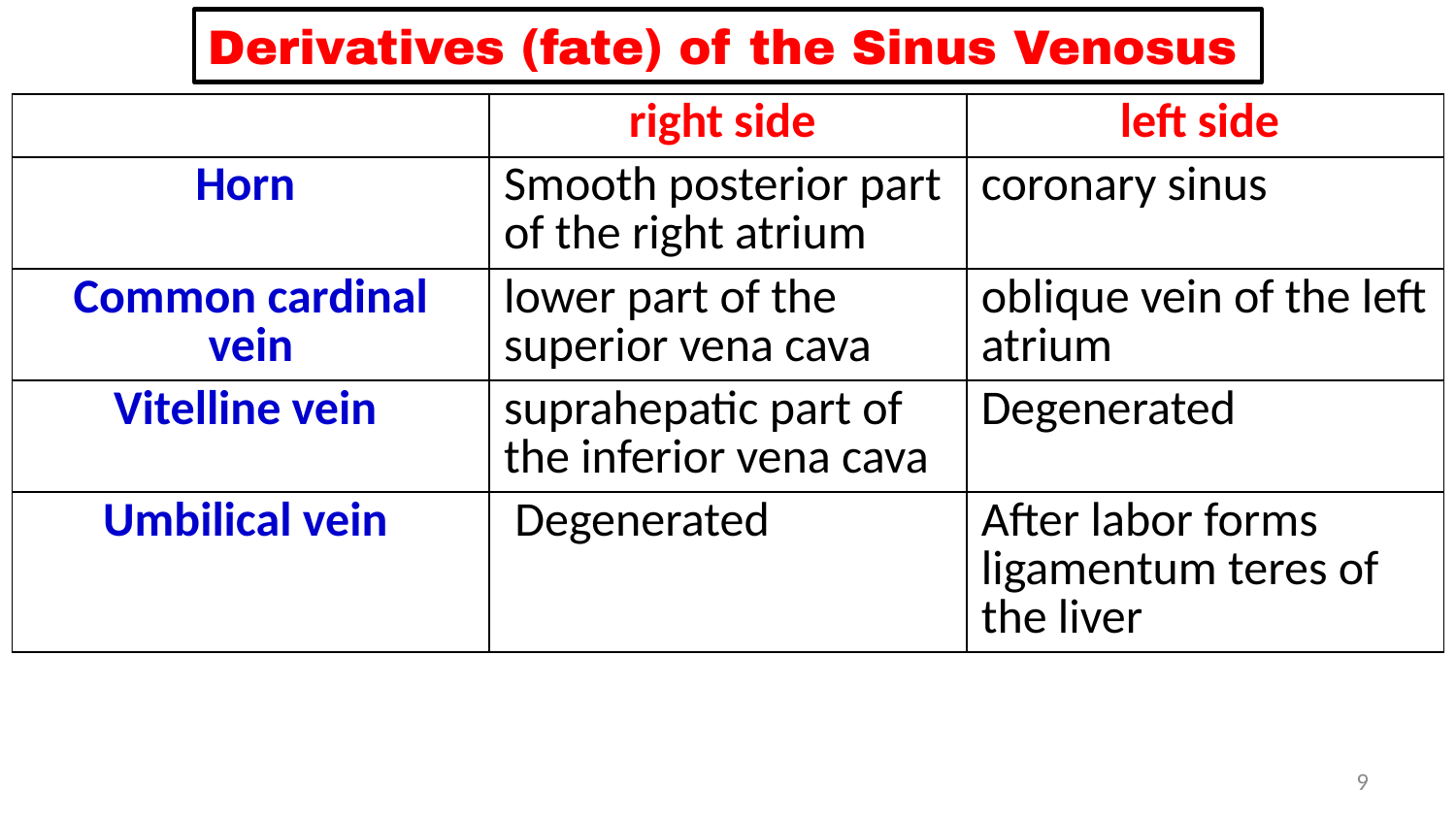

Derivatives (fate) of the Sinus Venosus

|  | right side | left side |
| --- | --- | --- |
| Horn | Smooth posterior part of the right atrium | coronary sinus |
| Common cardinal vein | lower part of the superior vena cava | oblique vein of the left atrium |
| Vitelline vein | suprahepatic part of the inferior vena cava | Degenerated |
| Umbilical vein | Degenerated | After labor forms ligamentum teres of the liver |
9